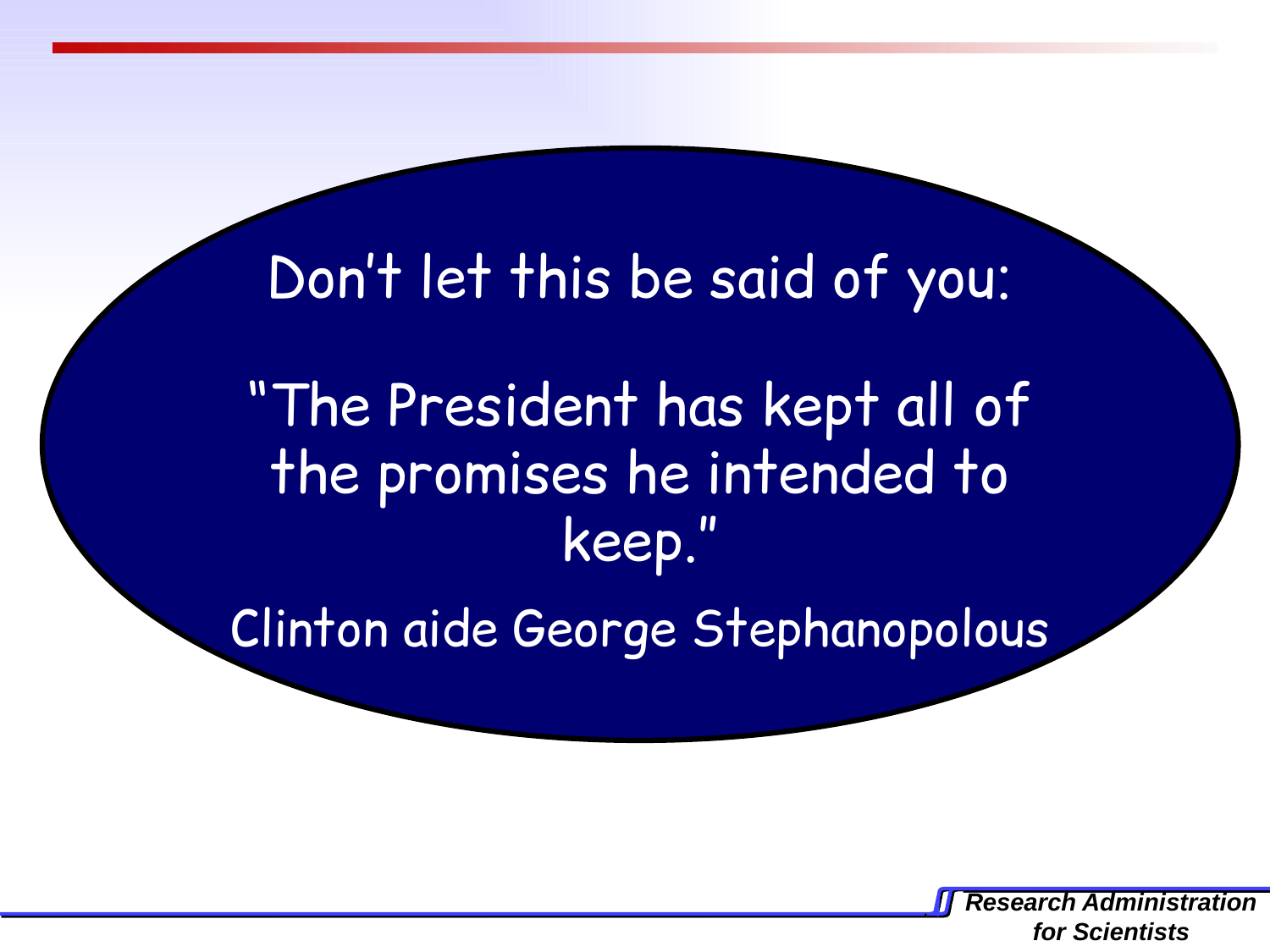

Don’t let this be said of you:

“The President has kept all of the promises he intended to keep.”
Clinton aide George Stephanopolous